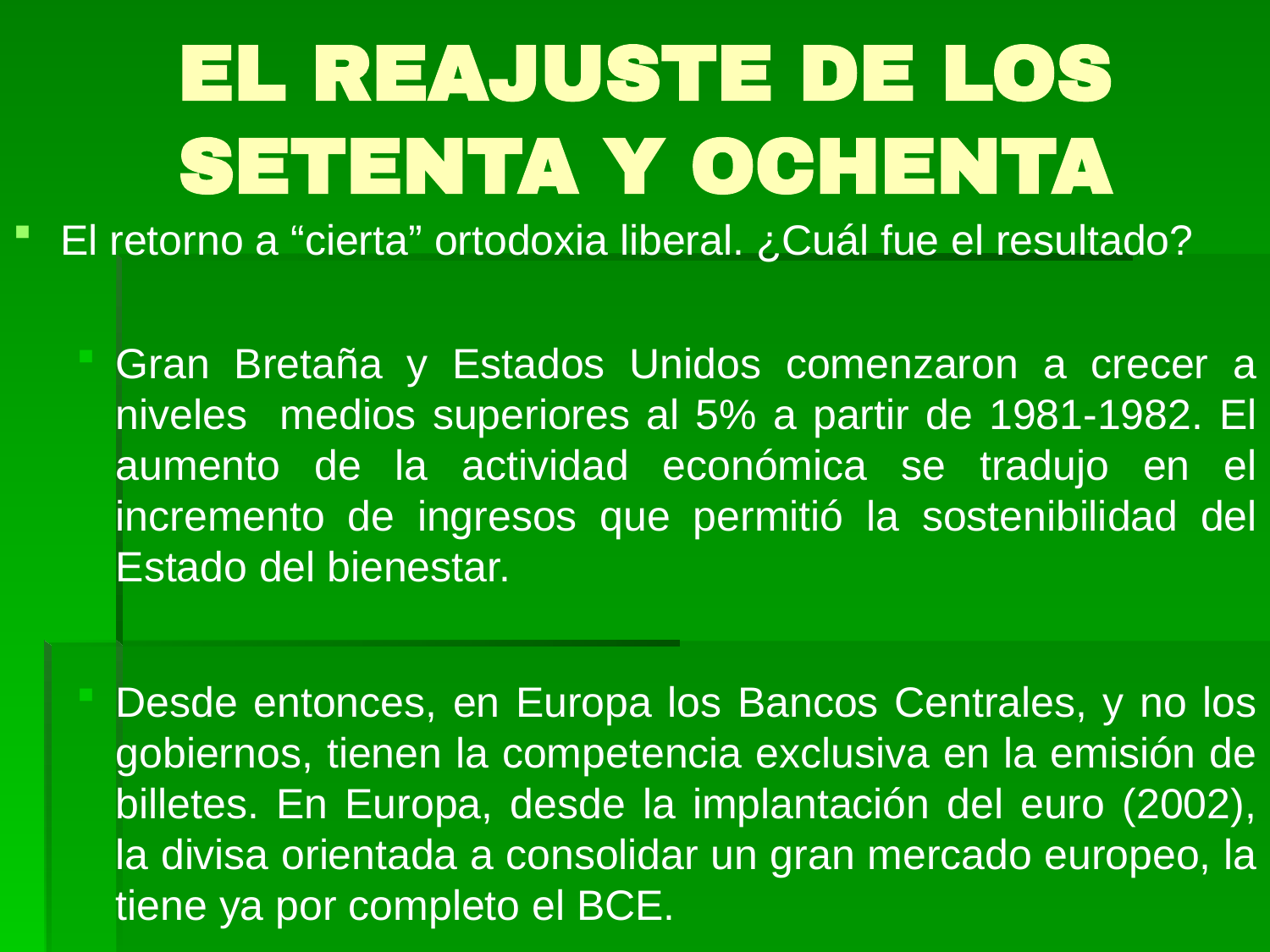

# EL REAJUSTE DE LOS SETENTA Y OCHENTA
El retorno a “cierta” ortodoxia liberal. ¿Cuál fue el resultado?

Gran Bretaña y Estados Unidos comenzaron a crecer a niveles  medios superiores al 5% a partir de 1981-1982. El aumento de la actividad económica se tradujo en el incremento de ingresos que permitió la sostenibilidad del Estado del bienestar.

Desde entonces, en Europa los Bancos Centrales, y no los gobiernos, tienen la competencia exclusiva en la emisión de billetes. En Europa, desde la implantación del euro (2002), la divisa orientada a consolidar un gran mercado europeo, la tiene ya por completo el BCE.